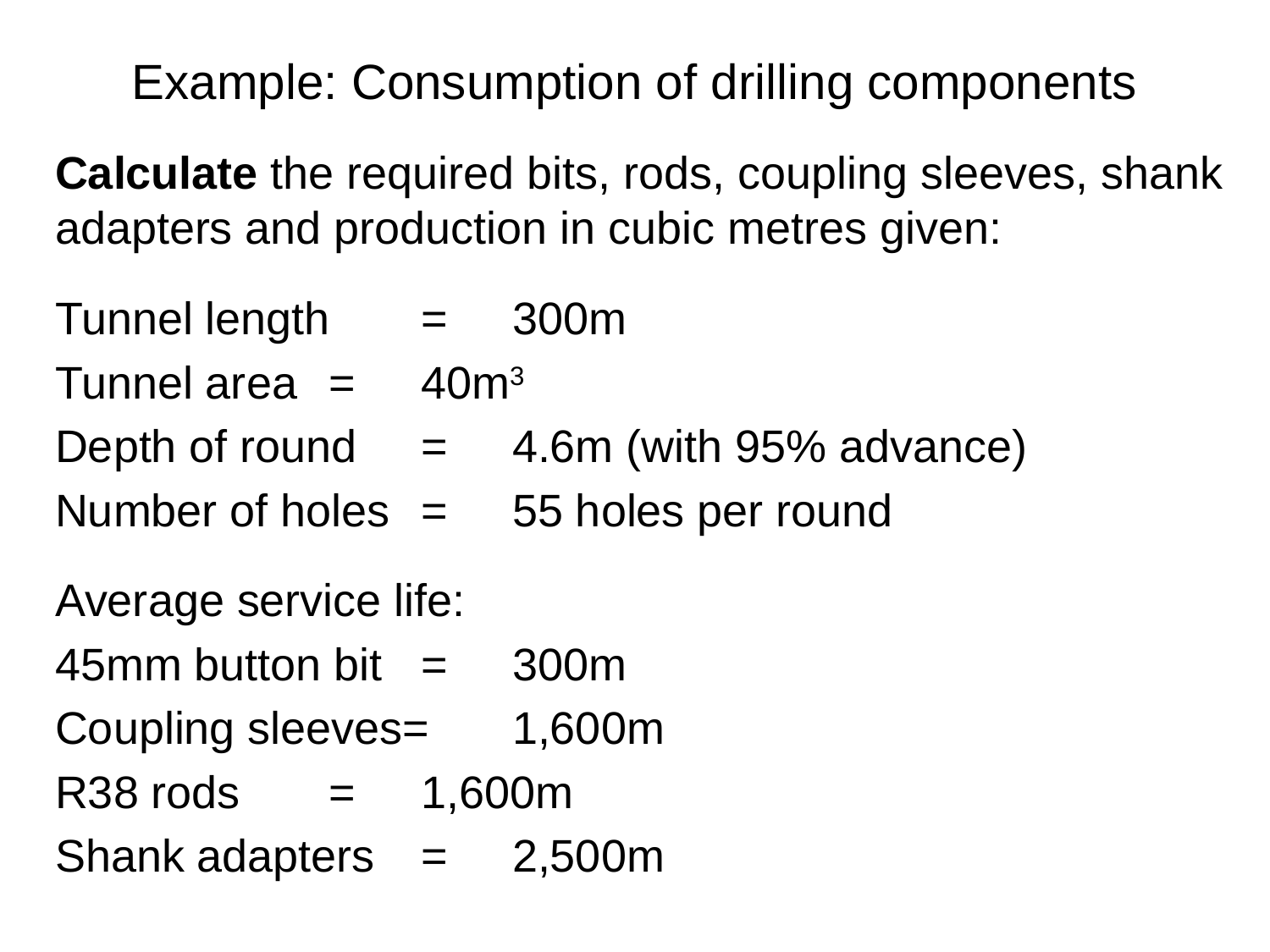

# Example: Consumption of drilling components
Calculate the required bits, rods, coupling sleeves, shank adapters and production in cubic metres given:

Tunnel length	=	300m
Tunnel area	=	40m3
Depth of round	=	4.6m (with 95% advance)
Number of holes	=	55 holes per round

Average service life:
45mm button bit	=	300m
Coupling sleeves=	1,600m
R38 rods		=	1,600m
Shank adapters	=	2,500m